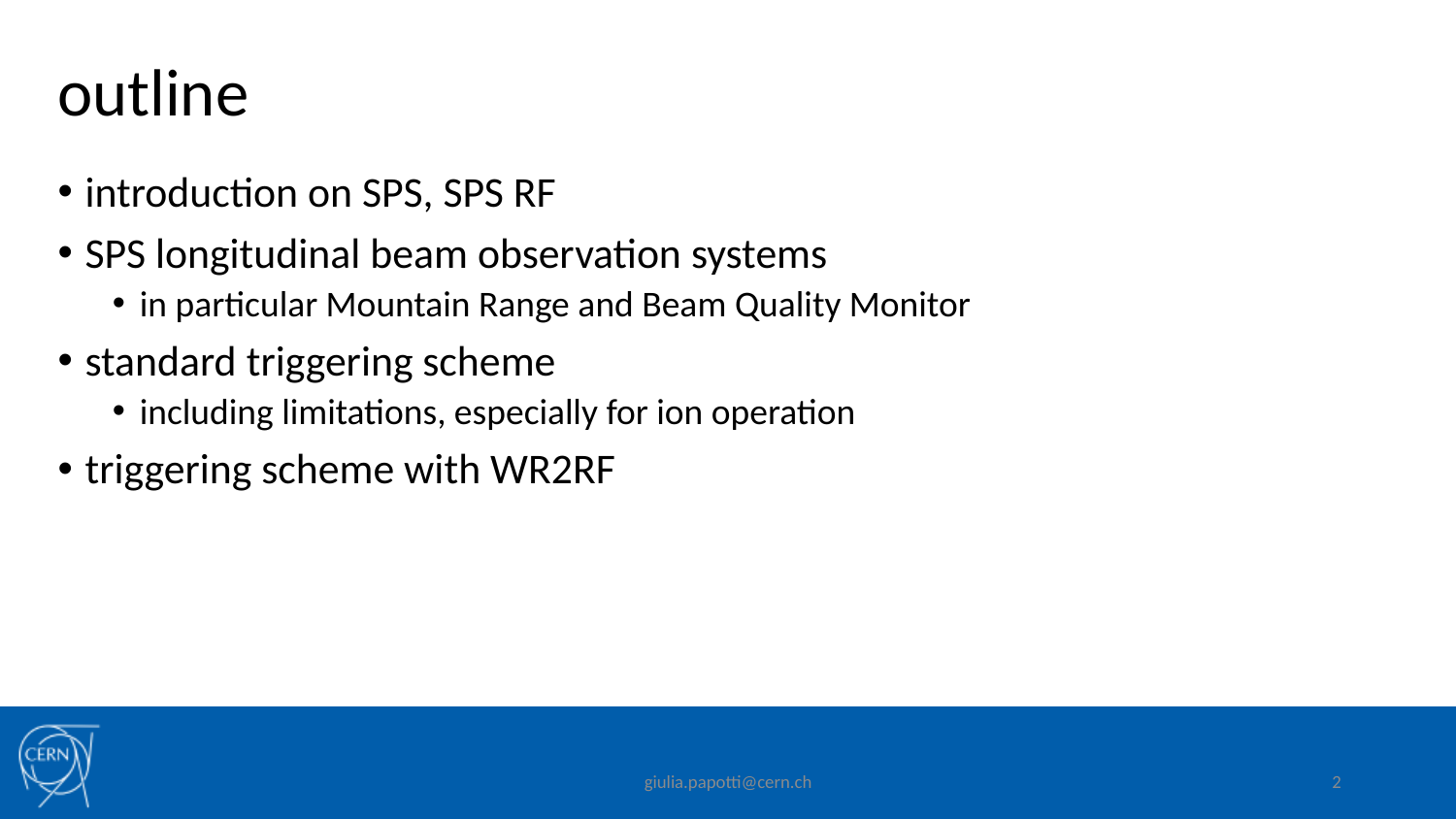

# outline
introduction on SPS, SPS RF
SPS longitudinal beam observation systems
in particular Mountain Range and Beam Quality Monitor
standard triggering scheme
including limitations, especially for ion operation
triggering scheme with WR2RF
giulia.papotti@cern.ch
2